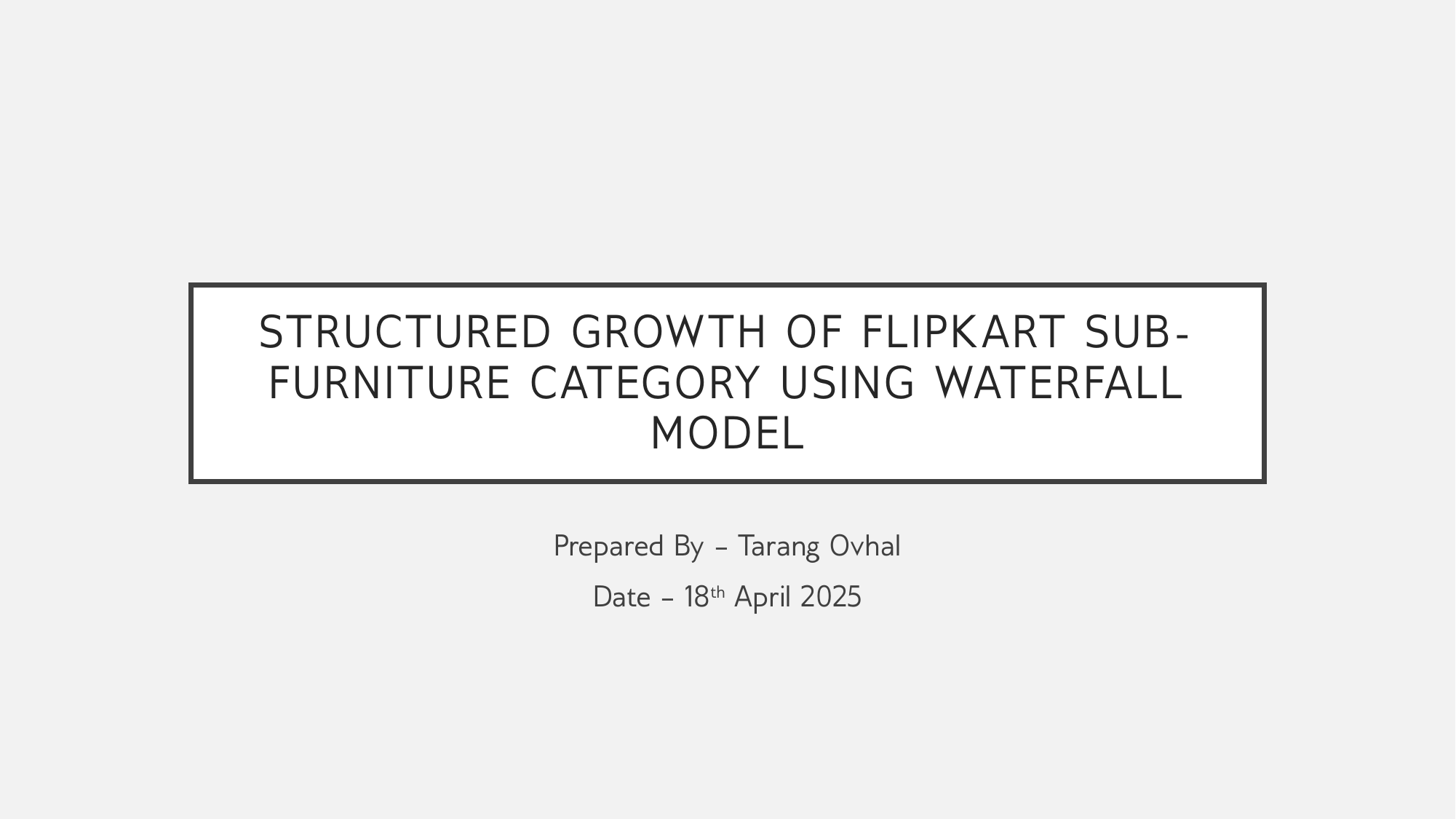

# Structured Growth of Flipkart Sub-Furniture Category using Waterfall Model
Prepared By – Tarang Ovhal
Date – 18th April 2025